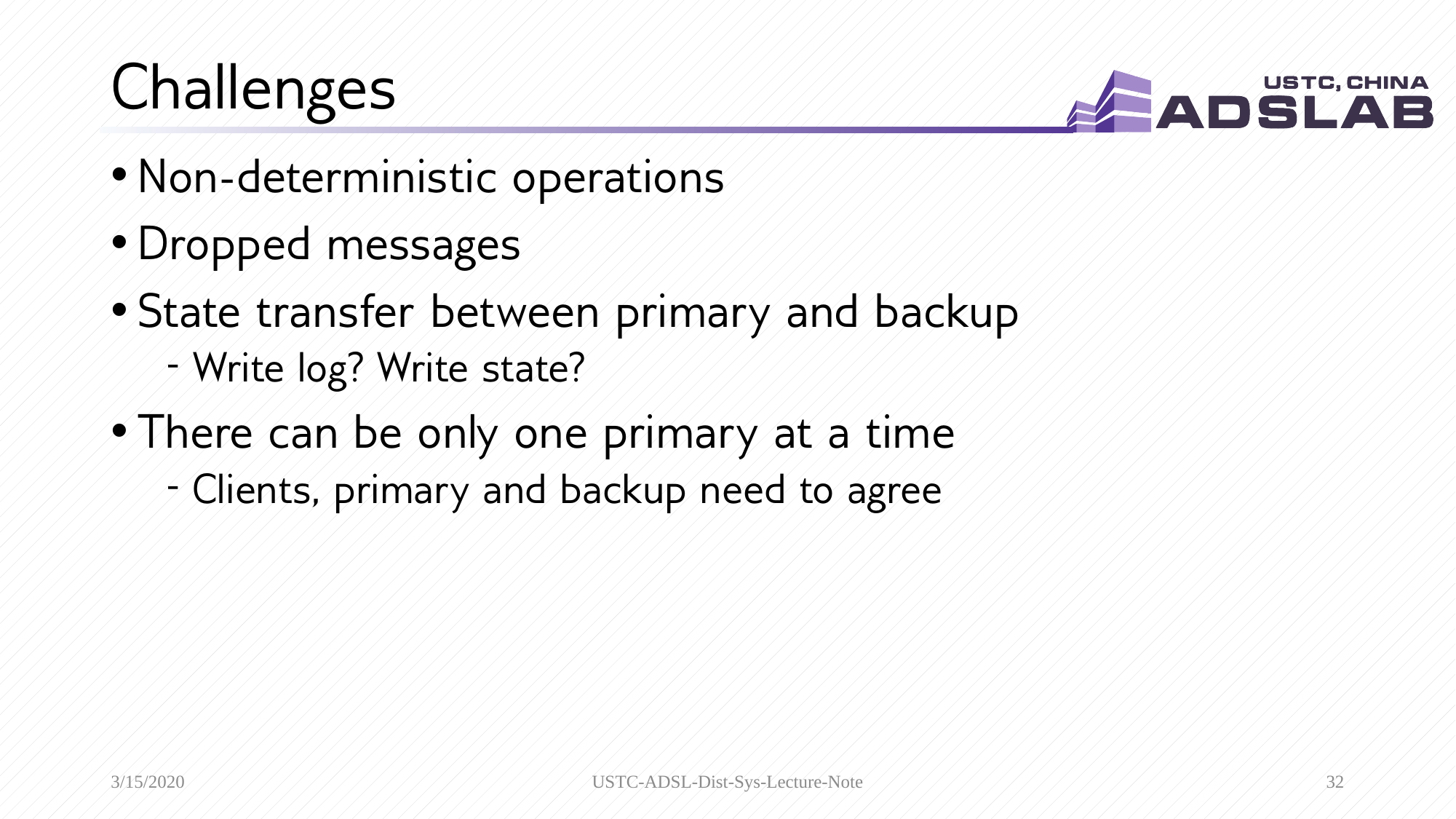

# Challenges
Non-deterministic operations
Dropped messages
State transfer between primary and backup
Write log? Write state?
There can be only one primary at a time
Clients, primary and backup need to agree
3/15/2020
USTC-ADSL-Dist-Sys-Lecture-Note